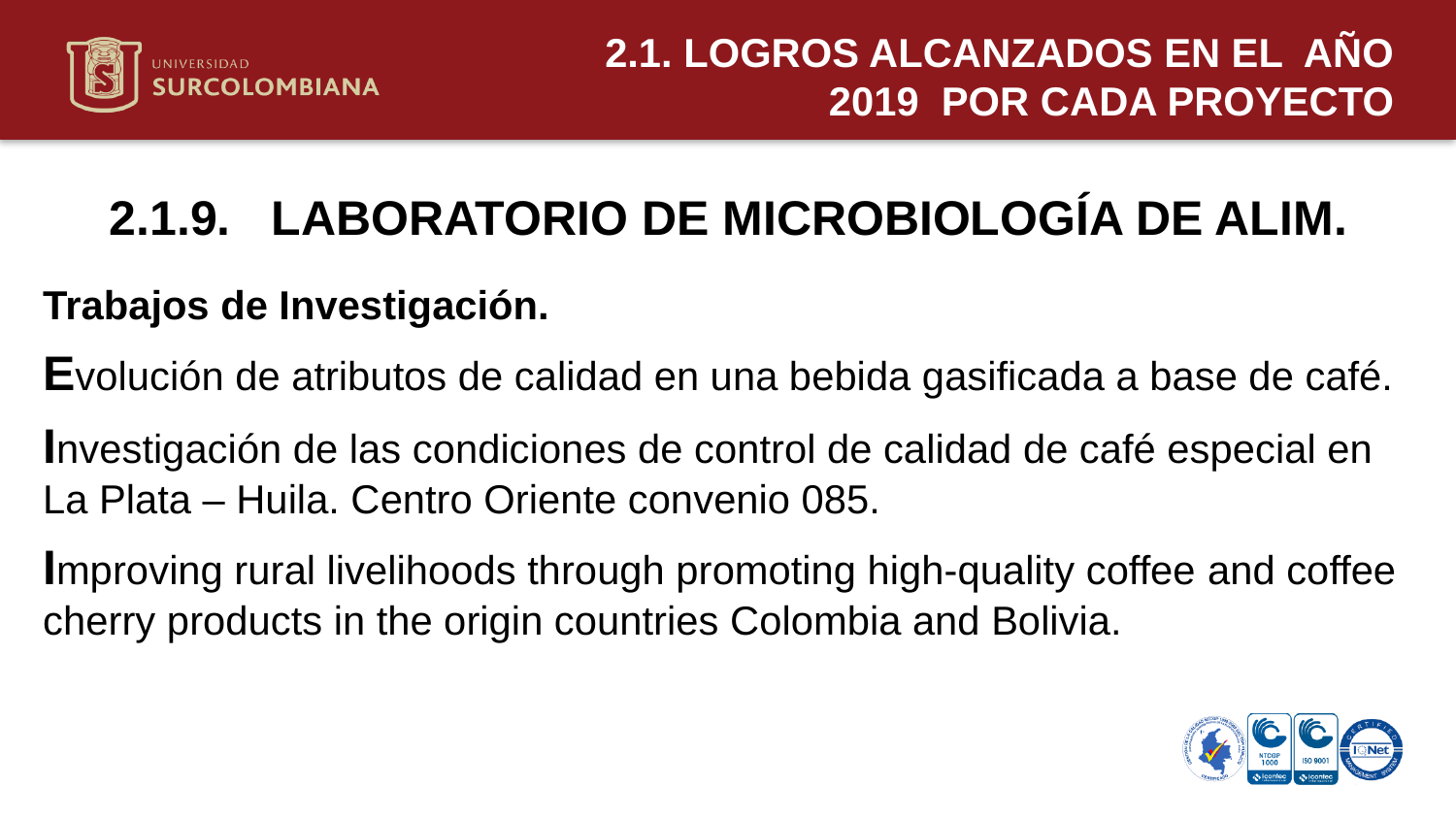

2.1. LOGROS ALCANZADOS EN EL  AÑO 2019  POR CADA PROYECTO
2.1.9.   LABORATORIO DE MICROBIOLOGÍA DE ALIM.

Trabajos de Investigación.

Evolución de atributos de calidad en una bebida gasificada a base de café.

Investigación de las condiciones de control de calidad de café especial en La Plata – Huila. Centro Oriente convenio 085.

Improving rural livelihoods through promoting high-quality coffee	and coffee cherry products in the origin countries Colombia and Bolivia.

Neiva  11 de mayo de 2020